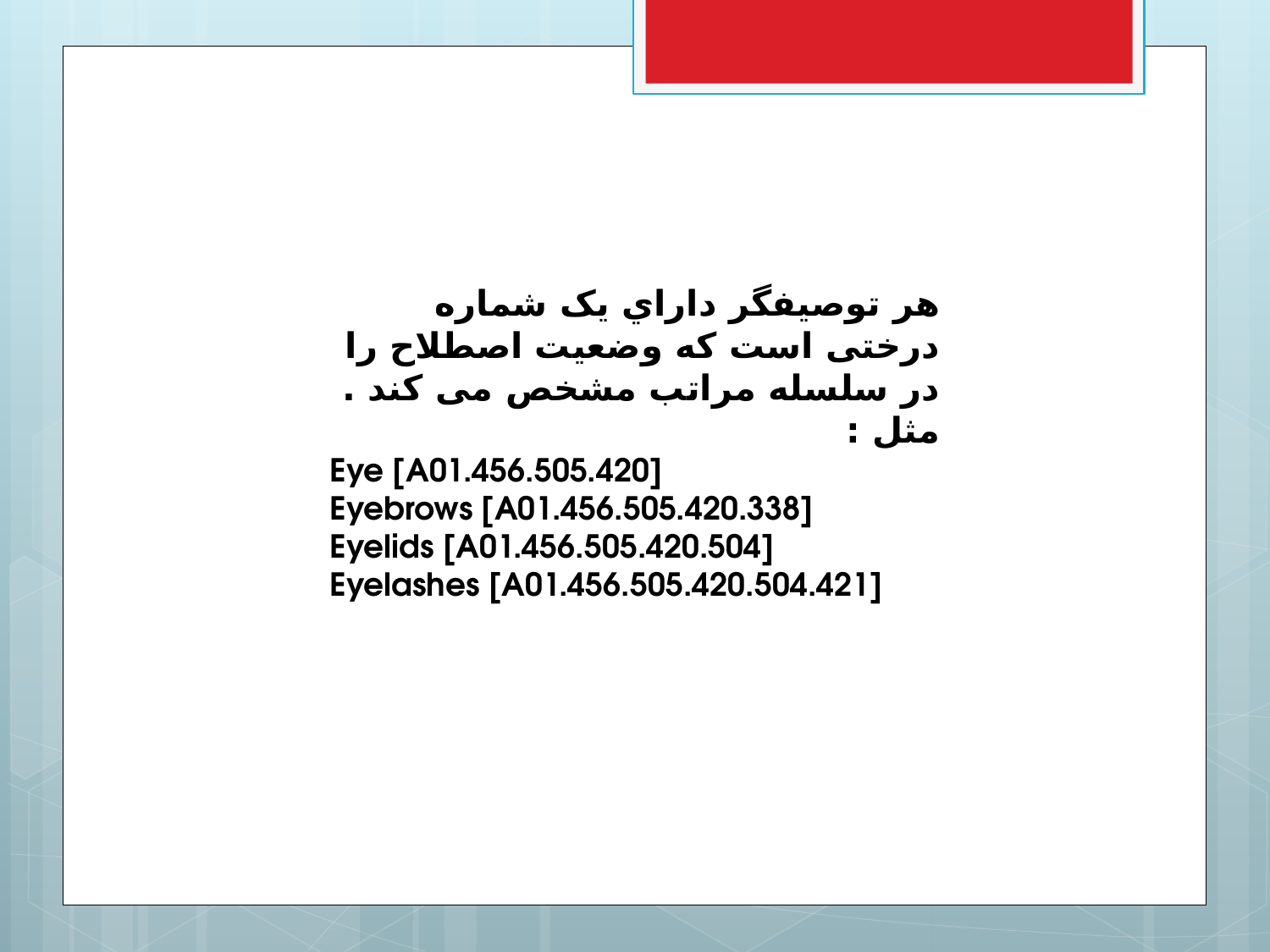

هر توصیفگر داراي یک شماره درختی است که وضعیت اصطلاح را در سلسله مراتب مشخص می کند .
مثل :
Eye [A01.456.505.420]
Eyebrows [A01.456.505.420.338]
Eyelids [A01.456.505.420.504]
Eyelashes [A01.456.505.420.504.421]